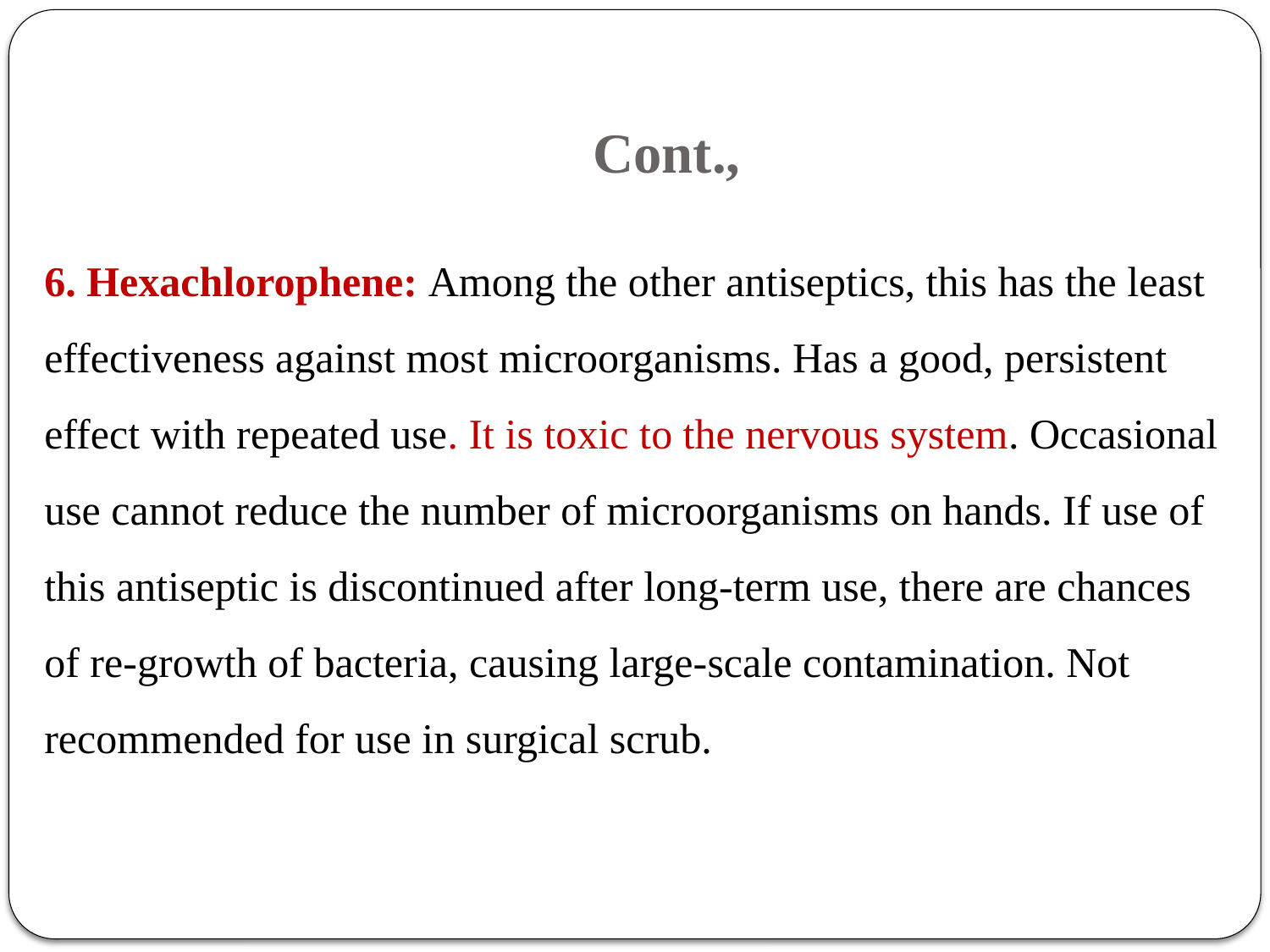

# Cont.,
6. Hexachlorophene: Among the other antiseptics, this has the least effectiveness against most microorganisms. Has a good, persistent effect with repeated use. It is toxic to the nervous system. Occasional use cannot reduce the number of microorganisms on hands. If use of this antiseptic is discontinued after long-term use, there are chances of re-growth of bacteria, causing large-scale contamination. Not recommended for use in surgical scrub.